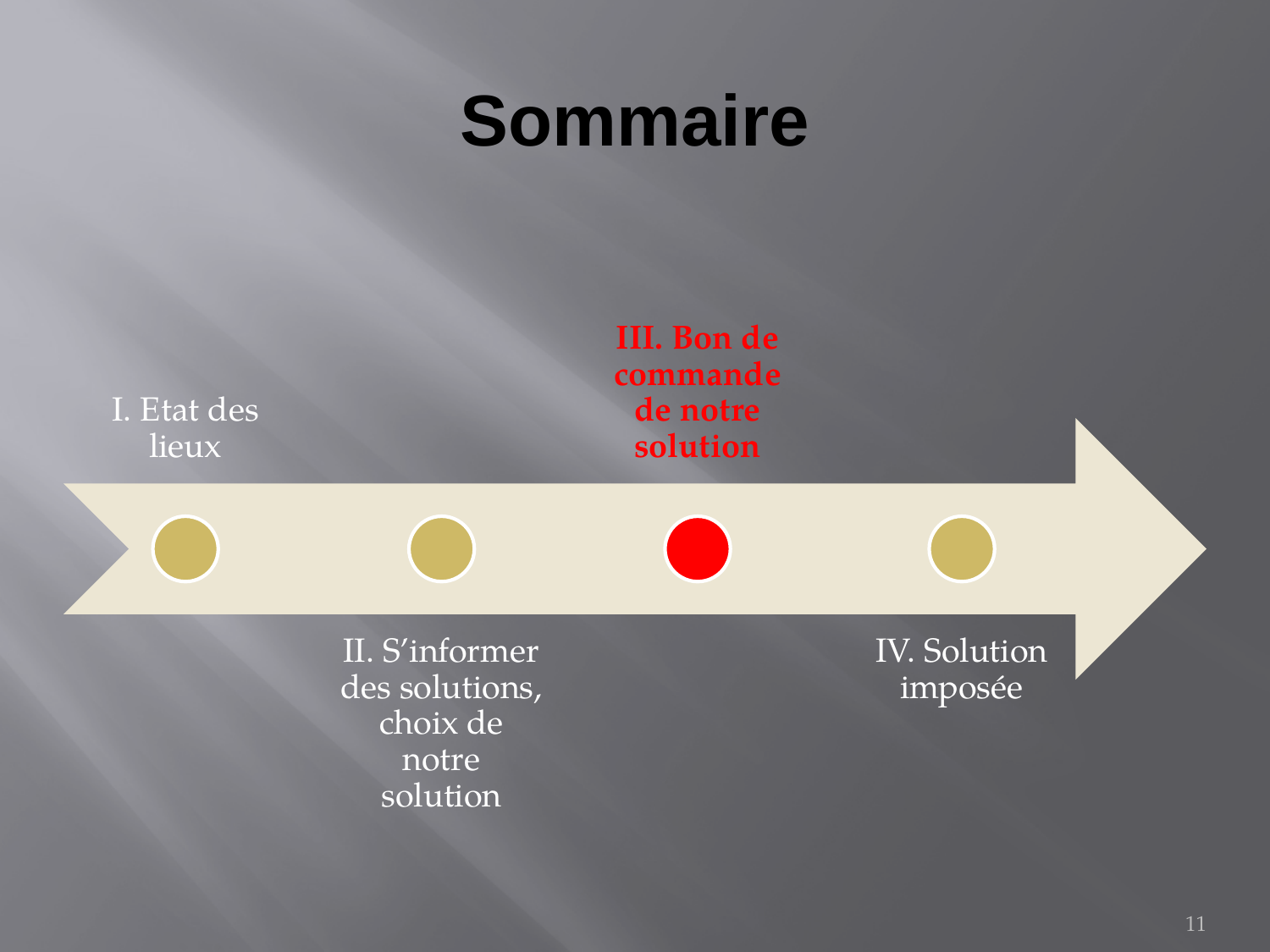

# Sommaire
I. Etat des lieux
II. S’informer des solutions, choix de notre solution
III. Bon de commande de notre solution
IV. Solution imposée
11